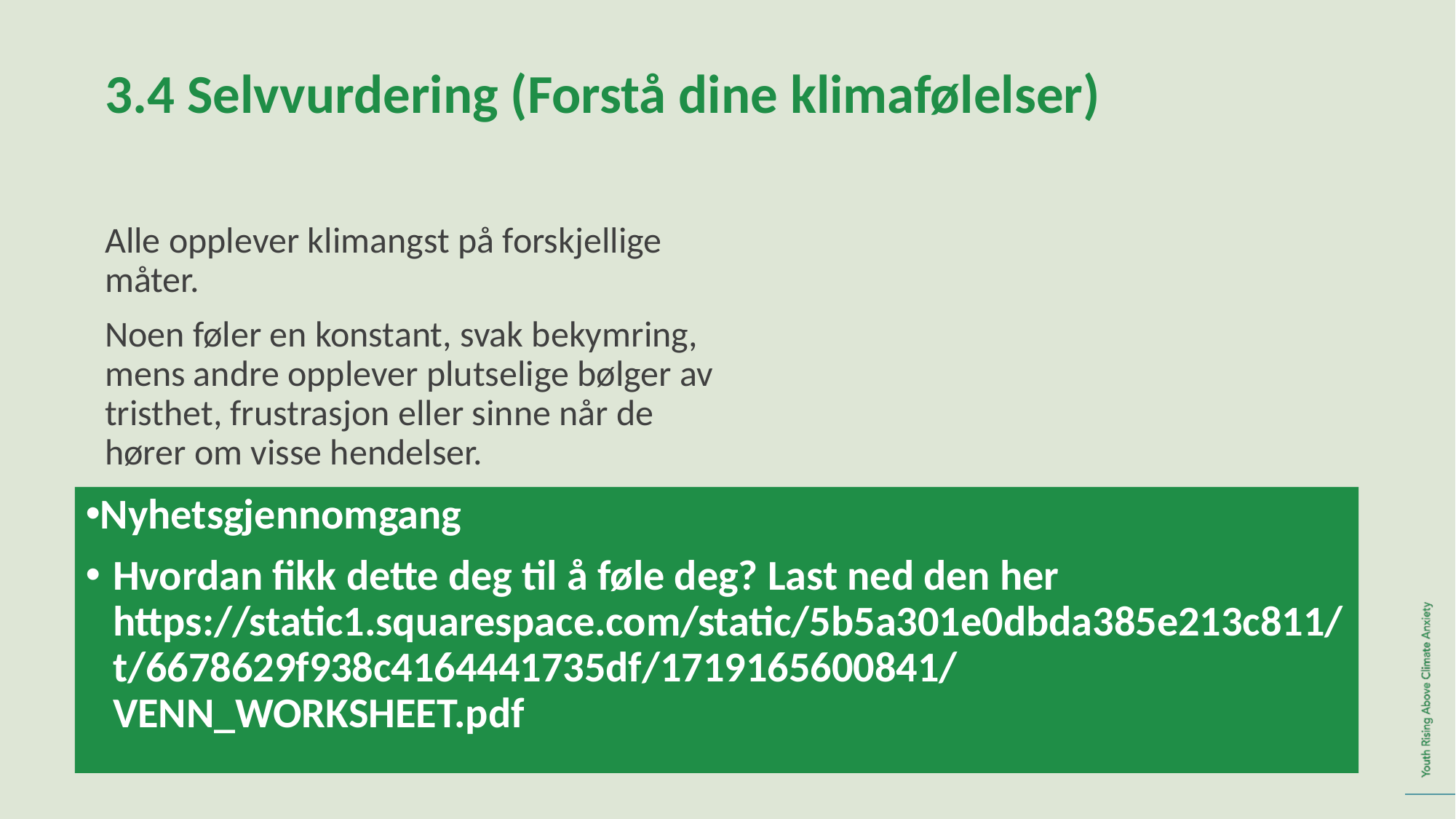

3.4 Selvvurdering (Forstå dine klimafølelser)
Alle opplever klimangst på forskjellige måter.
Noen føler en konstant, svak bekymring, mens andre opplever plutselige bølger av tristhet, frustrasjon eller sinne når de hører om visse hendelser.
Denne aktiviteten hjelper deg med å utforske dine egne følelsesmønstre, uten å dømme.
Ved hjelp av en enkel «klimafølelsesmåler» vil du overvåke hvordan du føler deg over noen dager når du blir utsatt for klimarelatert innhold.
Nyhetsgjennomgang
Hvordan fikk dette deg til å føle deg? Last ned den her https://static1.squarespace.com/static/5b5a301e0dbda385e213c811/t/6678629f938c4164441735df/1719165600841/VENN_WORKSHEET.pdf